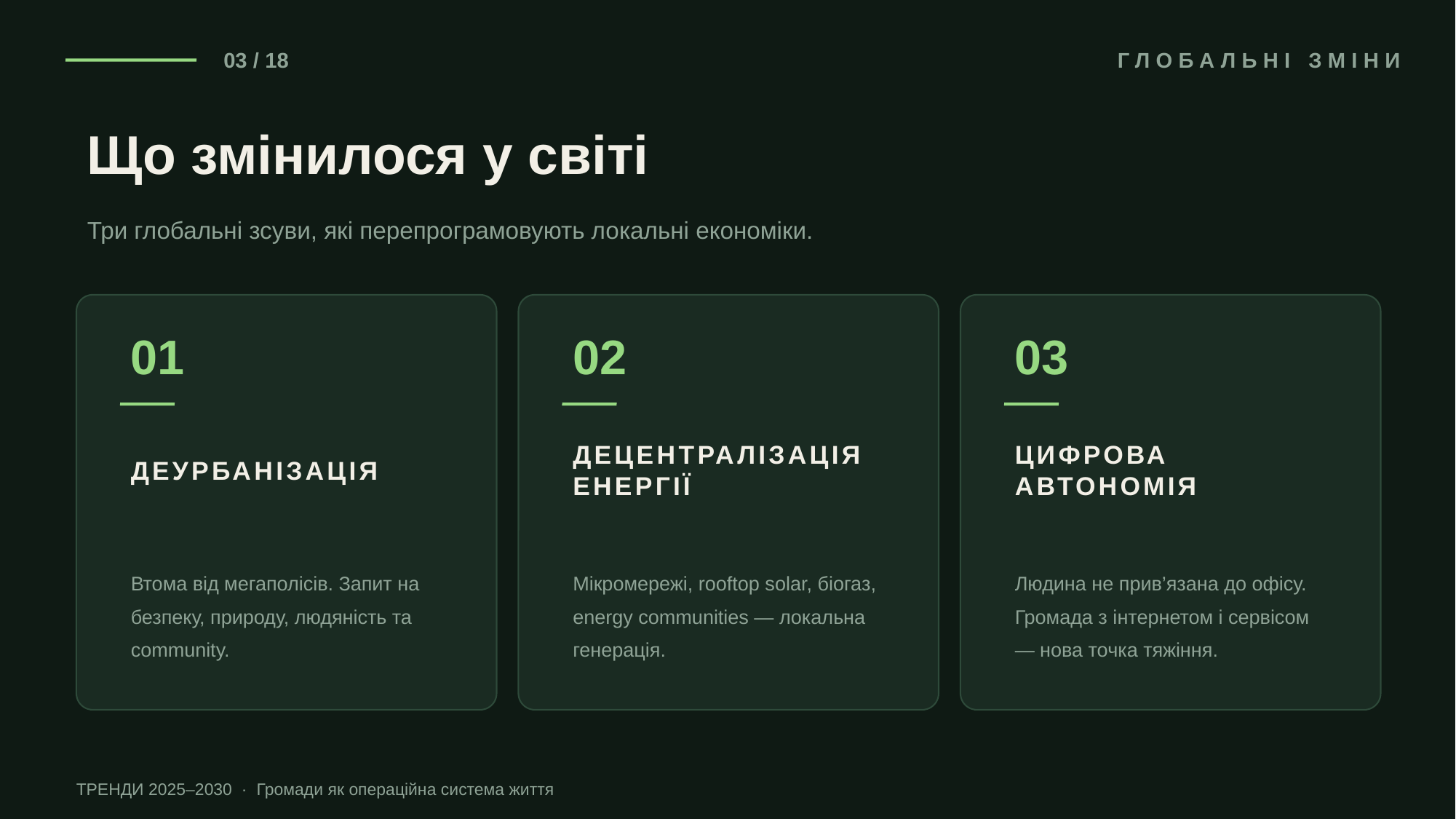

03 / 18
ГЛОБАЛЬНІ ЗМІНИ

Що змінилося у світі
Три глобальні зсуви, які перепрограмовують локальні економіки.

01
02
03

ДЕУРБАНІЗАЦІЯ
ДЕЦЕНТРАЛІЗАЦІЯ ЕНЕРГІЇ
ЦИФРОВА АВТОНОМІЯ
Втома від мегаполісів. Запит на безпеку, природу, людяність та community.
Мікромережі, rooftop solar, біогаз, energy communities — локальна генерація.
Людина не прив’язана до офісу. Громада з інтернетом і сервісом — нова точка тяжіння.
ТРЕНДИ 2025–2030  ·  Громади як операційна система життя